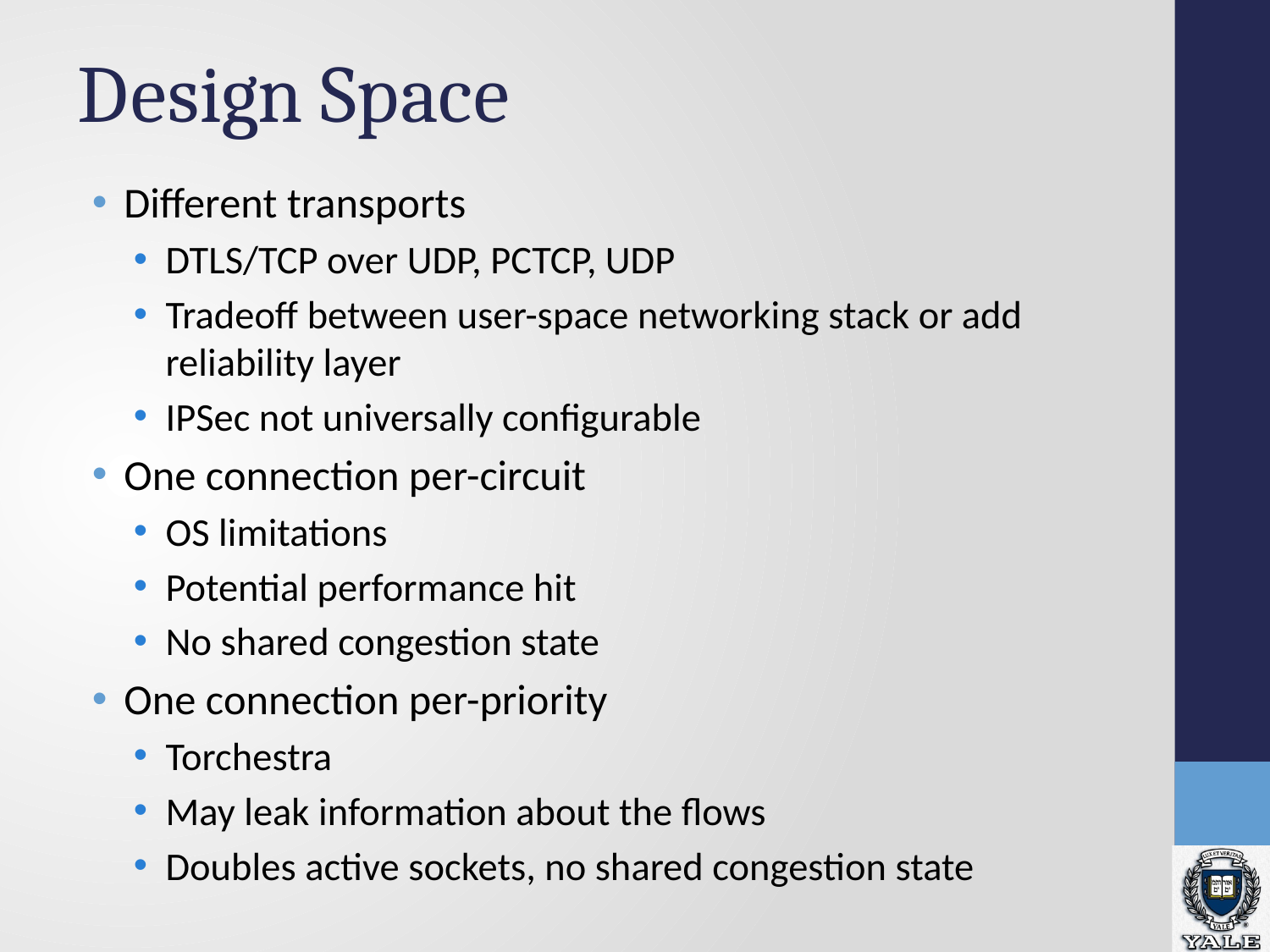

# Design Space
Different transports
DTLS/TCP over UDP, PCTCP, UDP
Tradeoff between user-space networking stack or add reliability layer
IPSec not universally configurable
One connection per-circuit
OS limitations
Potential performance hit
No shared congestion state
One connection per-priority
Torchestra
May leak information about the flows
Doubles active sockets, no shared congestion state